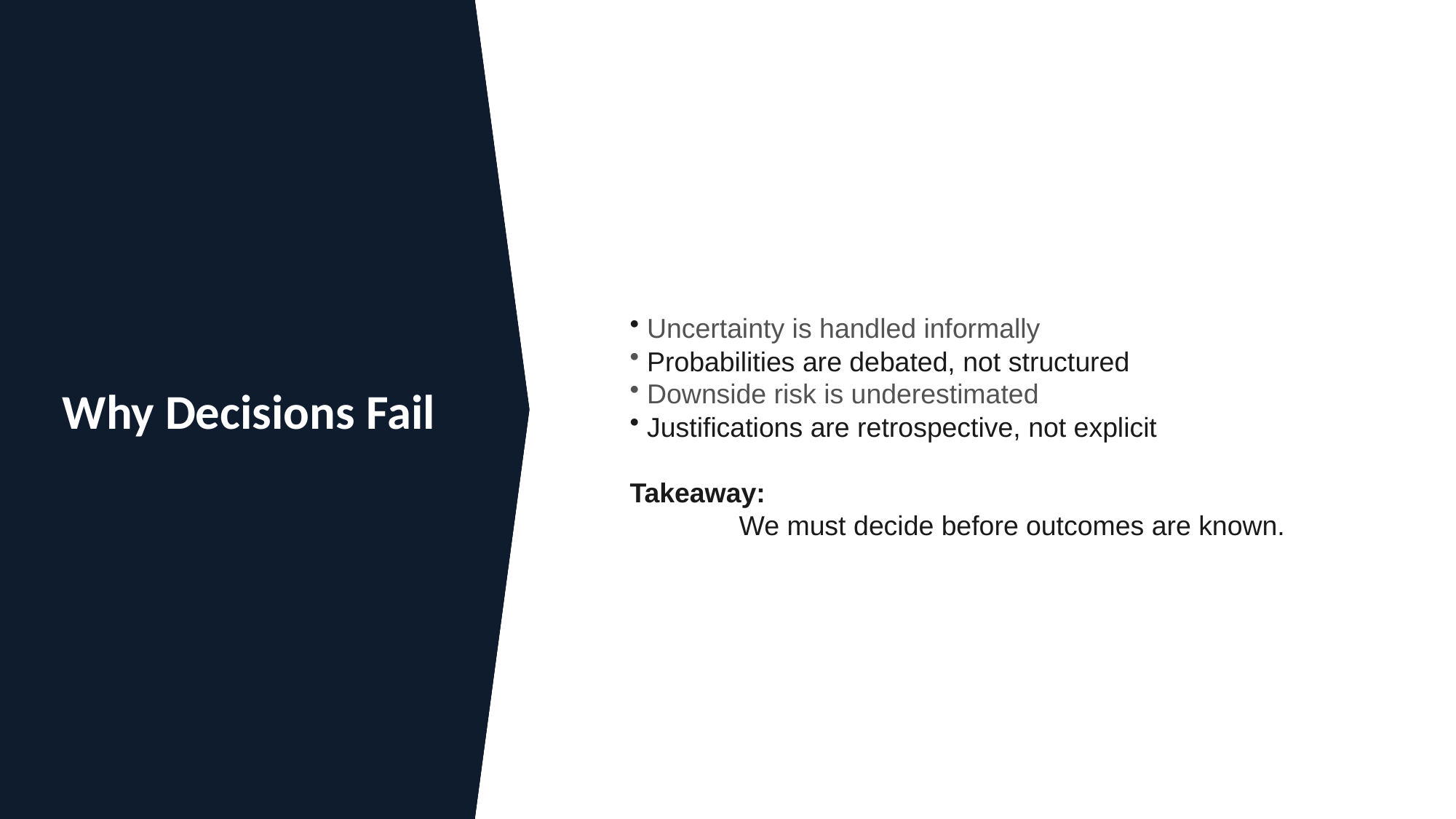

Uncertainty is handled informally
 Probabilities are debated, not structured
 Downside risk is underestimated
 Justifications are retrospective, not explicit

Takeaway:
	We must decide before outcomes are known.
# Why Decisions Fail